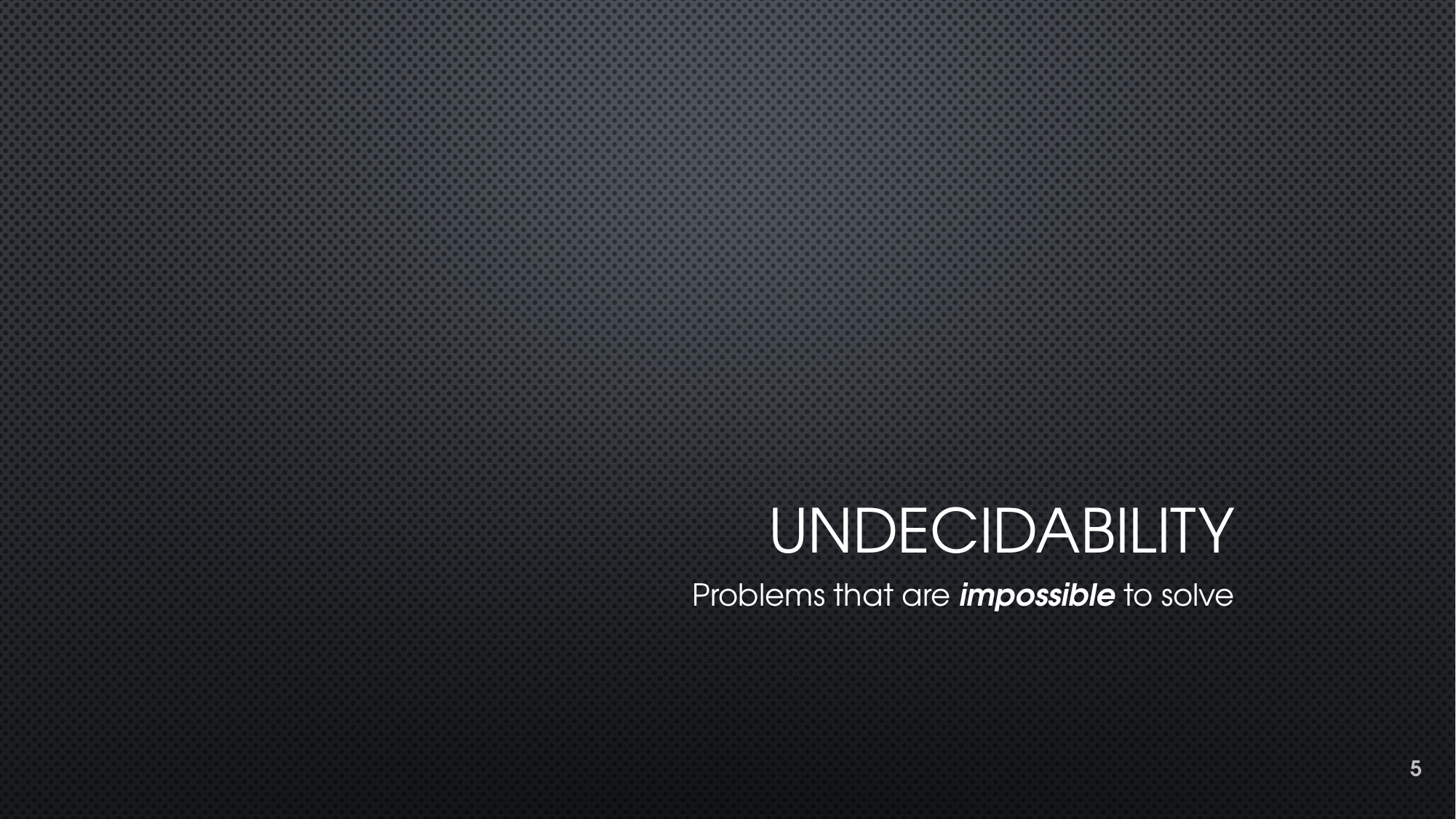

# Undecidability
Problems that are impossible to solve
5